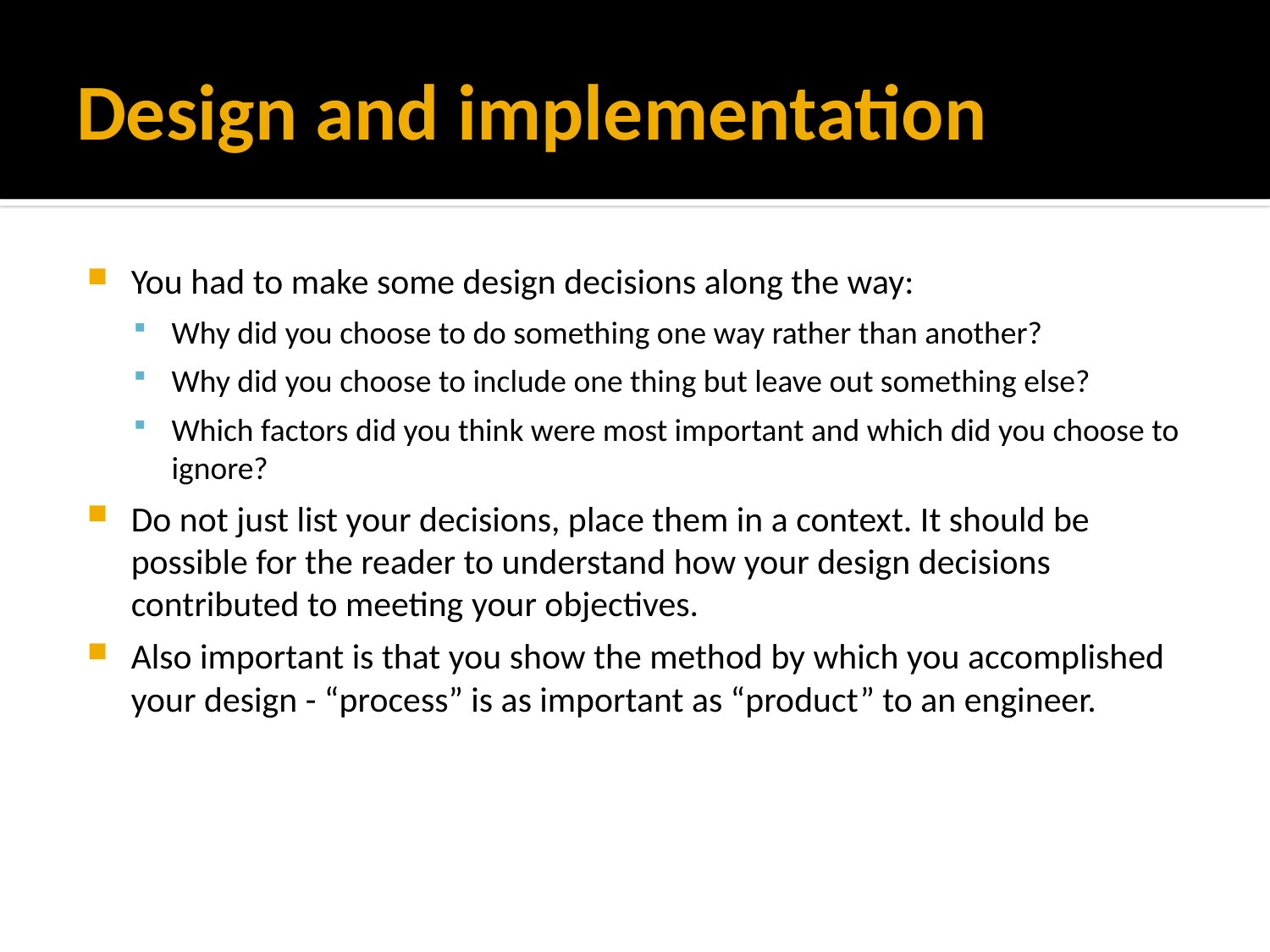

# Design and implementation
You had to make some design decisions along the way:
Why did you choose to do something one way rather than another?
Why did you choose to include one thing but leave out something else?
Which factors did you think were most important and which did you choose to ignore?
Do not just list your decisions, place them in a context. It should be possible for the reader to understand how your design decisions contributed to meeting your objectives.
Also important is that you show the method by which you accomplished your design - “process” is as important as “product” to an engineer.